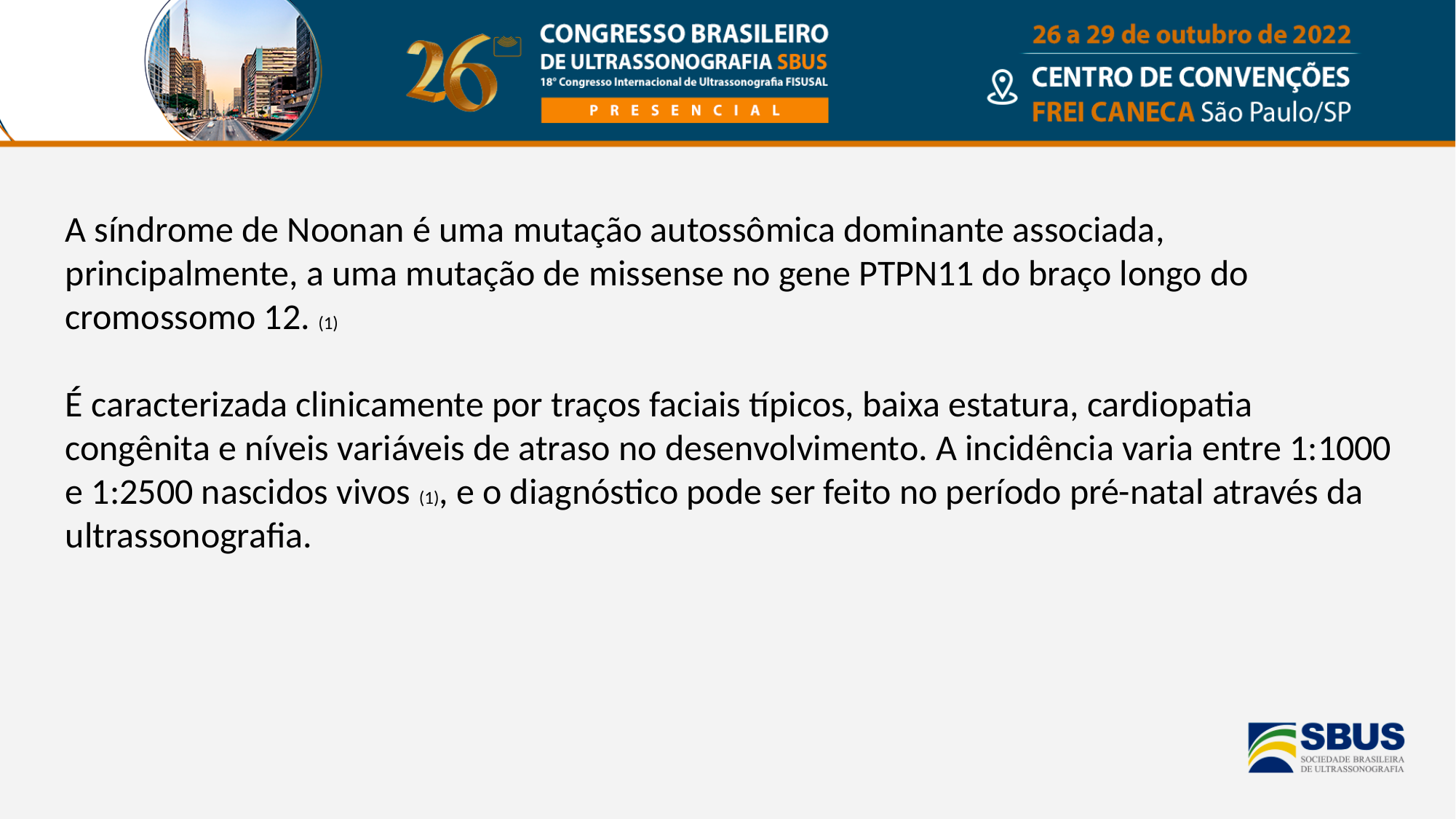

A síndrome de Noonan é uma mutação autossômica dominante associada, principalmente, a uma mutação de missense no gene PTPN11 do braço longo do cromossomo 12. (1)

É caracterizada clinicamente por traços faciais típicos, baixa estatura, cardiopatia congênita e níveis variáveis de atraso no desenvolvimento. A incidência varia entre 1:1000 e 1:2500 nascidos vivos (1), e o diagnóstico pode ser feito no período pré-natal através da ultrassonografia.